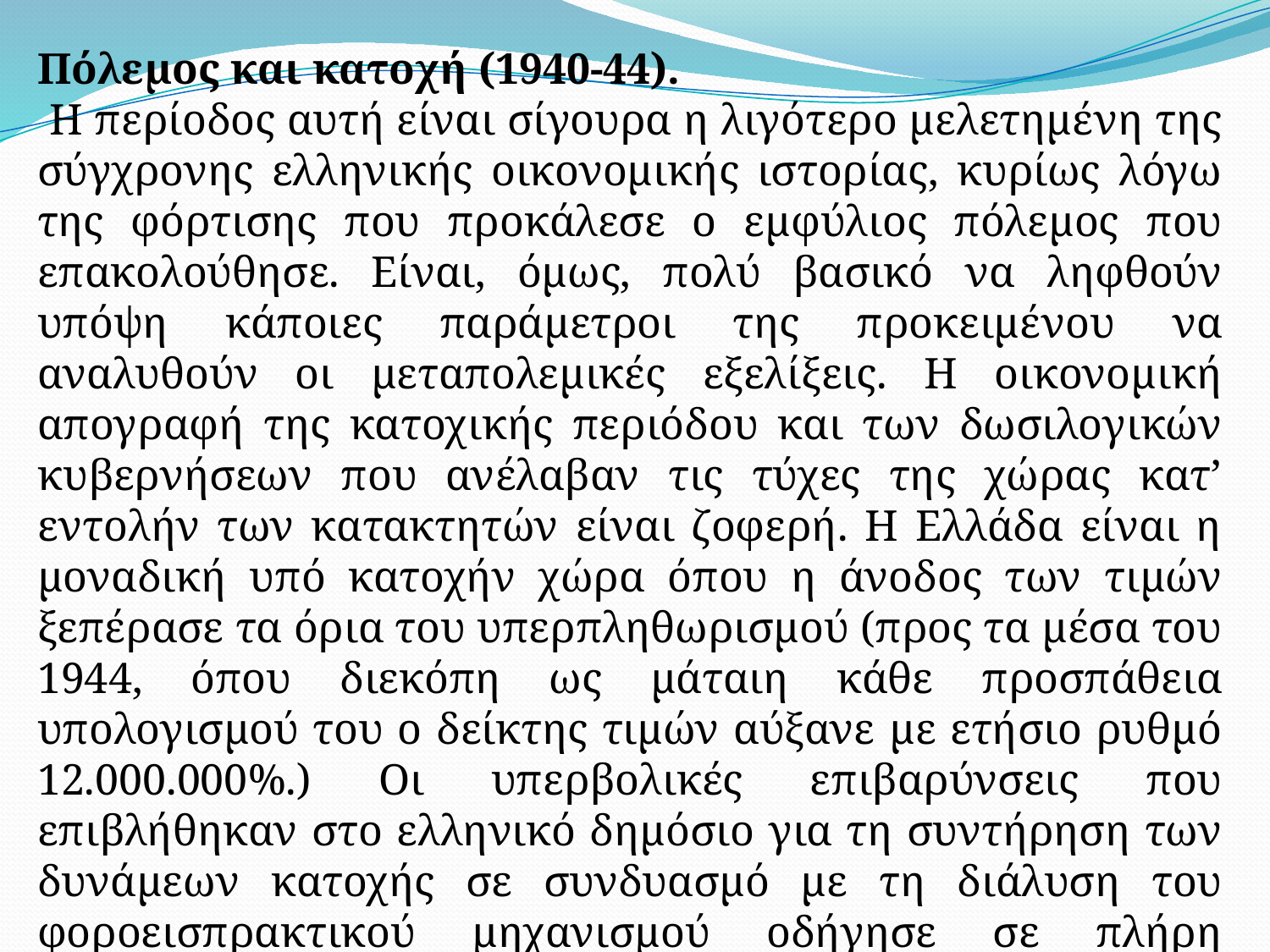

Πόλεμος και κατοχή (1940-44).
 Η περίοδος αυτή είναι σίγουρα η λιγότερο μελετημένη της σύγχρονης ελληνικής οικονομικής ιστορίας, κυρίως λόγω της φόρτισης που προκάλεσε ο εμφύλιος πόλεμος που επακολούθησε. Είναι, όμως, πολύ βασικό να ληφθούν υπόψη κάποιες παράμετροι της προκειμένου να αναλυθούν οι μεταπολεμικές εξελίξεις. Η οικονομική απογραφή της κατοχικής περιόδου και των δωσιλογικών κυβερνήσεων που ανέλαβαν τις τύχες της χώρας κατ’ εντολήν των κατακτητών είναι ζοφερή. Η Ελλάδα είναι η μοναδική υπό κατοχήν χώρα όπου η άνοδος των τιμών ξεπέρασε τα όρια του υπερπληθωρισμού (προς τα μέσα του 1944, όπου διεκόπη ως μάταιη κάθε προσπάθεια υπολογισμού του ο δείκτης τιμών αύξανε με ετήσιο ρυθμό 12.000.000%.) Οι υπερβολικές επιβαρύνσεις που επιβλήθηκαν στο ελληνικό δημόσιο για τη συντήρηση των δυνάμεων κατοχής σε συνδυασμό με τη διάλυση του φοροεισπρακτικού μηχανισμού οδήγησε σε πλήρη δημοσιονομική κατάρρευση. Είναι ενδεικτικό ότι προς το τέλος της κατοχής τα δημόσια έσοδα αντιπροσωπεύουν μόλις το 6% των εξόδων.